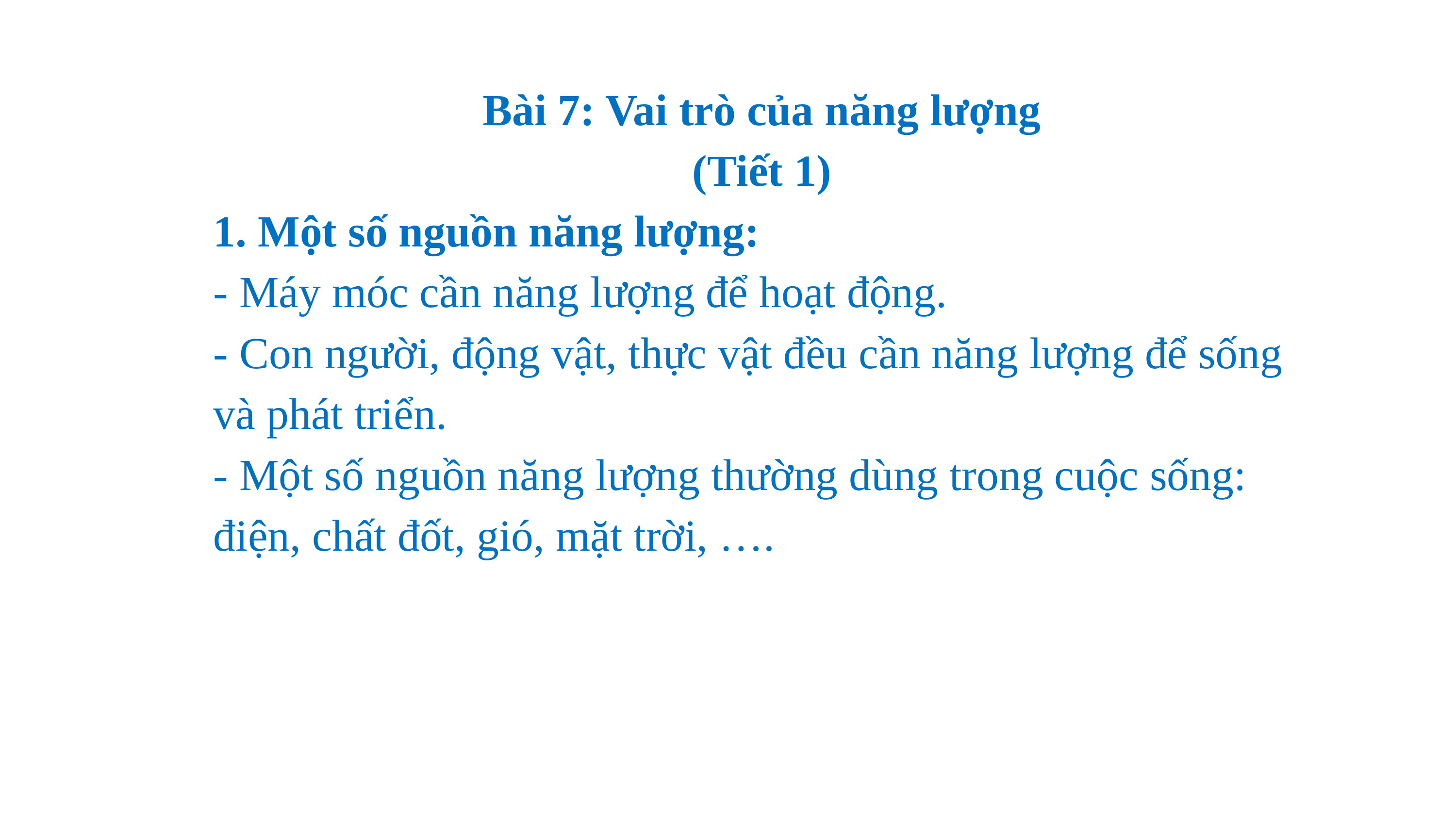

Bài 7: Vai trò của năng lượng
(Tiết 1)
1. Một số nguồn năng lượng:
- Máy móc cần năng lượng để hoạt động.
- Con người, động vật, thực vật đều cần năng lượng để sống và phát triển.
- Một số nguồn năng lượng thường dùng trong cuộc sống: điện, chất đốt, gió, mặt trời, ….